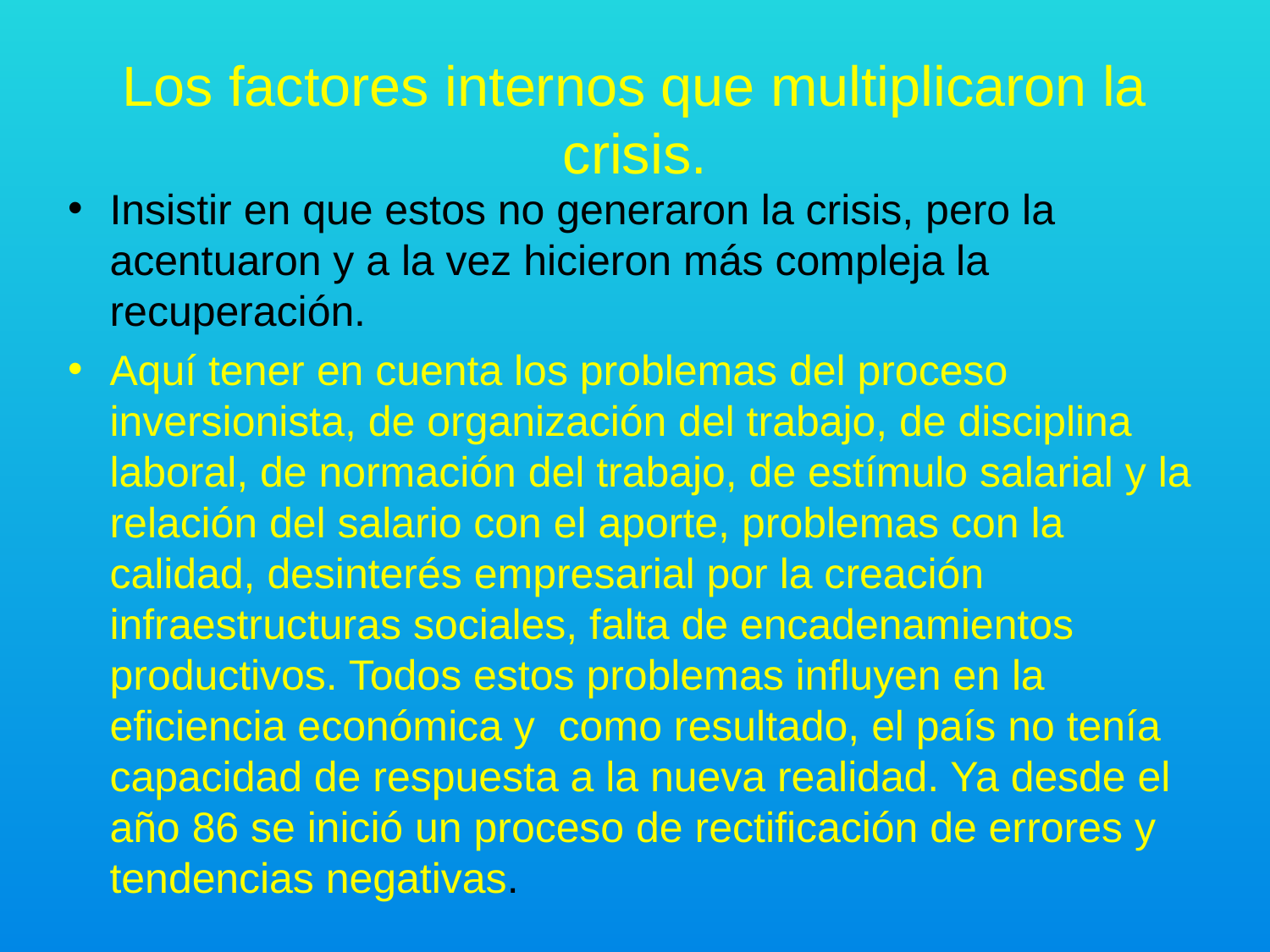

# Los factores internos que multiplicaron la crisis.
Insistir en que estos no generaron la crisis, pero la acentuaron y a la vez hicieron más compleja la recuperación.
Aquí tener en cuenta los problemas del proceso inversionista, de organización del trabajo, de disciplina laboral, de normación del trabajo, de estímulo salarial y la relación del salario con el aporte, problemas con la calidad, desinterés empresarial por la creación infraestructuras sociales, falta de encadenamientos productivos. Todos estos problemas influyen en la eficiencia económica y  como resultado, el país no tenía capacidad de respuesta a la nueva realidad. Ya desde el año 86 se inició un proceso de rectificación de errores y tendencias negativas.